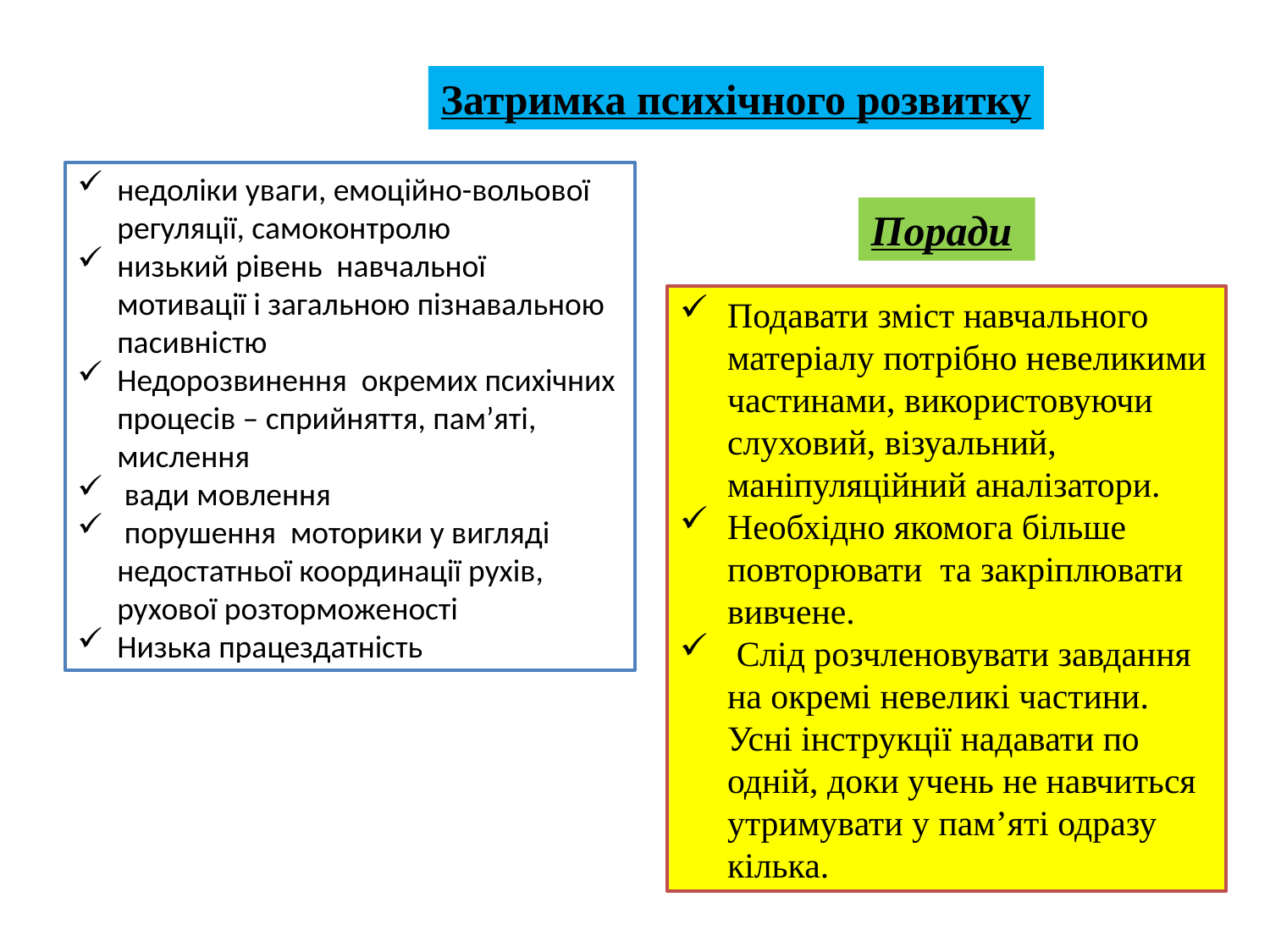

Затримка психічного розвитку
недоліки уваги, емоційно-вольової регуляції, самоконтролю
низький рівень  навчальної мотивації і загальною пізнавальною пасивністю
Недорозвинення  окремих психічних процесів – сприйняття, пам’яті, мислення
 вади мовлення
 порушення  моторики у вигляді недостатньої координації рухів, рухової розторможеності
Низька працездатність
Поради
Подавати зміст навчального матеріалу потрібно невеликими частинами, використовуючи слуховий, візуальний, маніпуляційний аналізатори.
Необхідно якомога більше повторювати  та закріплювати вивчене.
 Слід розчленовувати завдання на окремі невеликі частини. Усні інструкції надавати по одній, доки учень не навчиться утримувати у пам’яті одразу кілька.